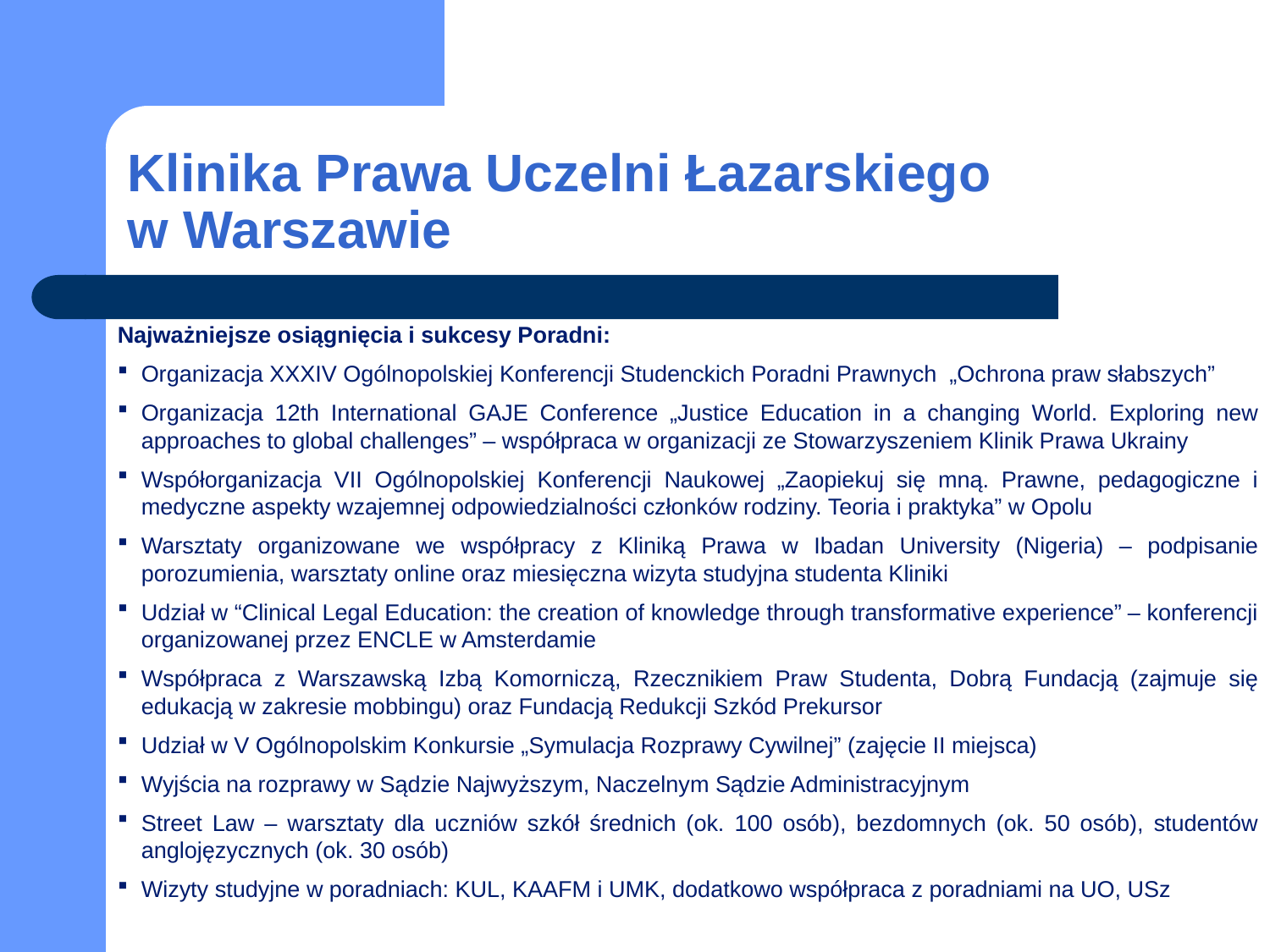

# Klinika Prawa Uczelni Łazarskiego w Warszawie
Najważniejsze osiągnięcia i sukcesy Poradni:
Organizacja XXXIV Ogólnopolskiej Konferencji Studenckich Poradni Prawnych  „Ochrona praw słabszych”
Organizacja 12th International GAJE Conference „Justice Education in a changing World. Exploring new approaches to global challenges” – współpraca w organizacji ze Stowarzyszeniem Klinik Prawa Ukrainy
Współorganizacja VII Ogólnopolskiej Konferencji Naukowej „Zaopiekuj się mną. Prawne, pedagogiczne i medyczne aspekty wzajemnej odpowiedzialności członków rodziny. Teoria i praktyka” w Opolu
Warsztaty organizowane we współpracy z Kliniką Prawa w Ibadan University (Nigeria) – podpisanie porozumienia, warsztaty online oraz miesięczna wizyta studyjna studenta Kliniki
Udział w “Clinical Legal Education: the creation of knowledge through transformative experience” – konferencji organizowanej przez ENCLE w Amsterdamie
Współpraca z Warszawską Izbą Komorniczą, Rzecznikiem Praw Studenta, Dobrą Fundacją (zajmuje się edukacją w zakresie mobbingu) oraz Fundacją Redukcji Szkód Prekursor
Udział w V Ogólnopolskim Konkursie „Symulacja Rozprawy Cywilnej” (zajęcie II miejsca)
Wyjścia na rozprawy w Sądzie Najwyższym, Naczelnym Sądzie Administracyjnym
Street Law – warsztaty dla uczniów szkół średnich (ok. 100 osób), bezdomnych (ok. 50 osób), studentów anglojęzycznych (ok. 30 osób)
Wizyty studyjne w poradniach: KUL, KAAFM i UMK, dodatkowo współpraca z poradniami na UO, USz